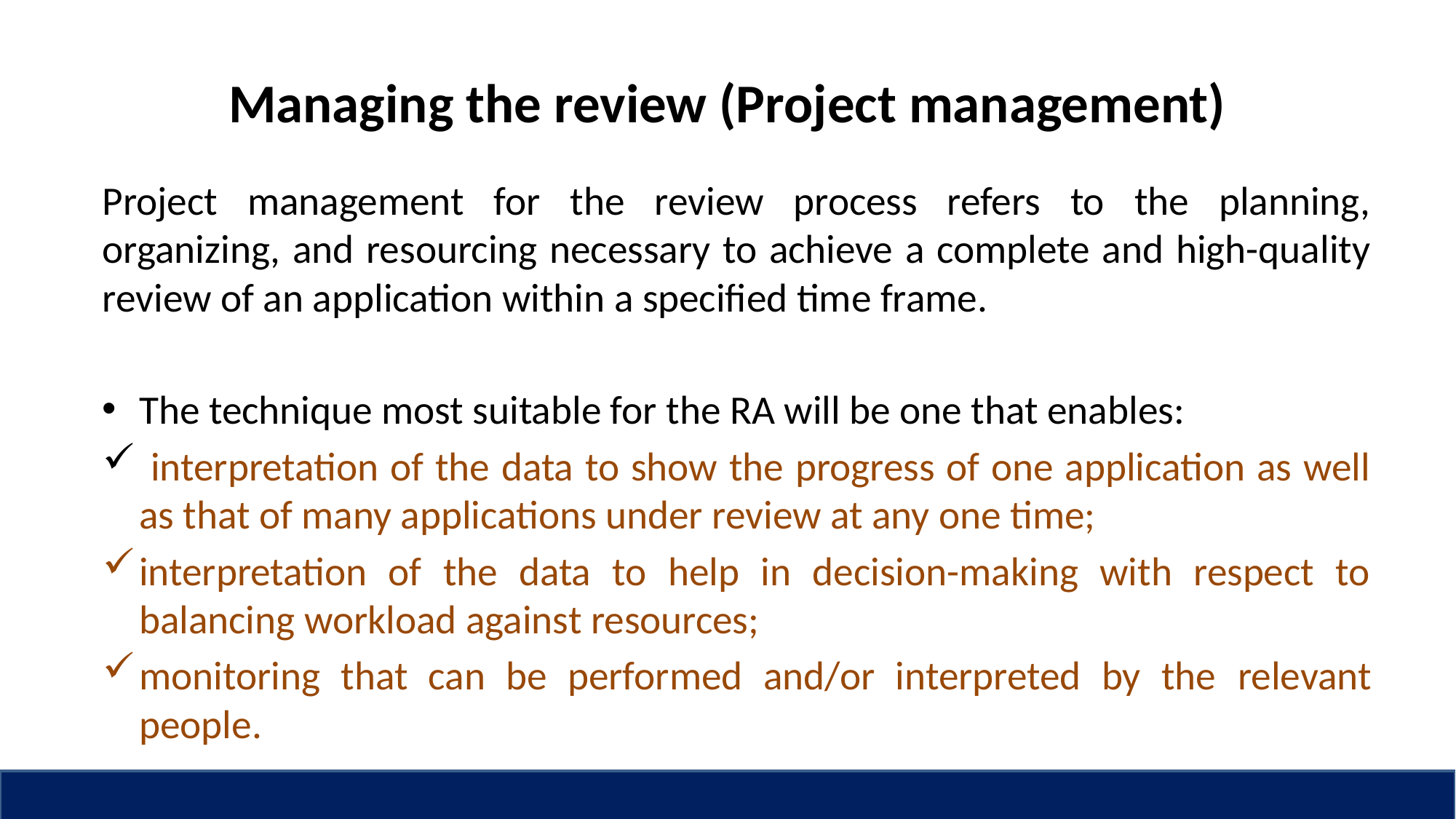

# Managing the review (Project management)
Project management for the review process refers to the planning, organizing, and resourcing necessary to achieve a complete and high-quality review of an application within a specified time frame.

The technique most suitable for the RA will be one that enables:
 interpretation of the data to show the progress of one application as well as that of many applications under review at any one time;
interpretation of the data to help in decision-making with respect to balancing workload against resources;
monitoring that can be performed and/or interpreted by the relevant people.